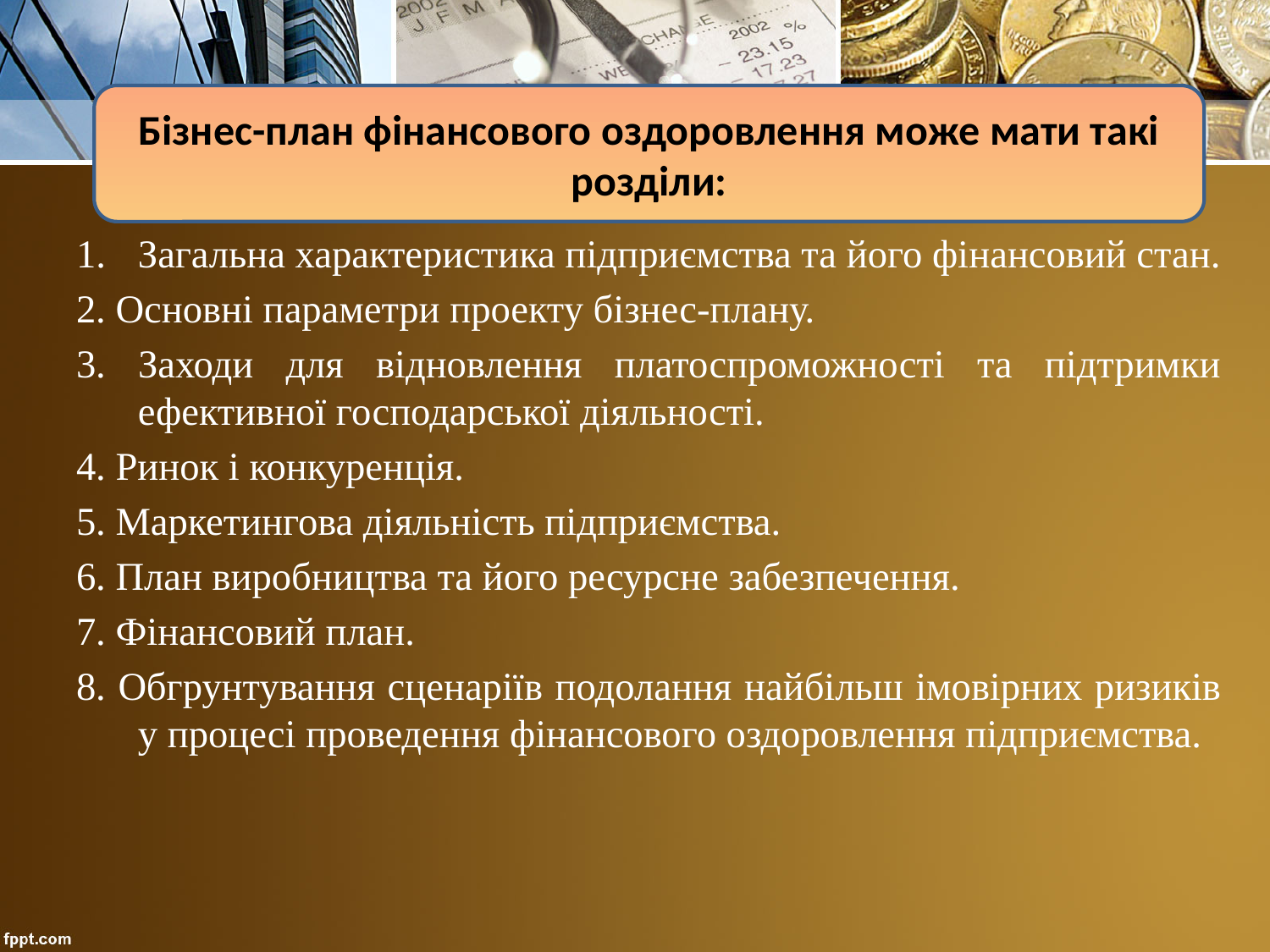

Бізнес-план фінансового оздоровлення може мати такі розділи:
Загальна характеристика підприємства та його фінансовий стан.
2. Основні параметри проекту бізнес-плану.
3. Заходи для відновлення платоспроможності та підтримки ефективної господарської діяльності.
4. Ринок і конкуренція.
5. Маркетингова діяльність підприємства.
6. План виробництва та його ресурсне забезпечення.
7. Фінансовий план.
8. Обгрунтування сценаріїв подолання найбільш імовірних ризиків у процесі проведення фінансового оздоровлення підприємства.